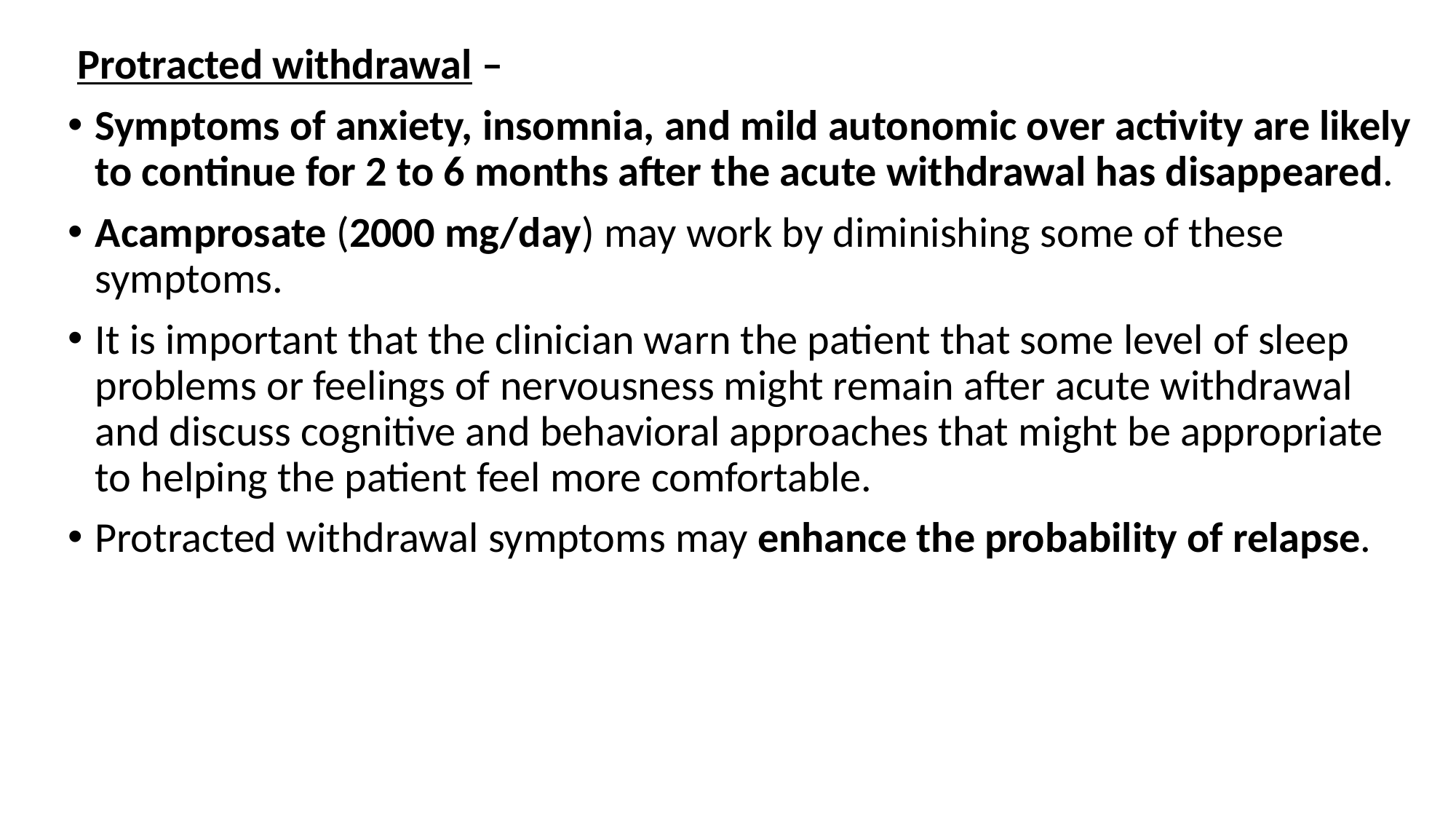

Protracted withdrawal –
Symptoms of anxiety, insomnia, and mild autonomic over activity are likely to continue for 2 to 6 months after the acute withdrawal has disappeared.
Acamprosate (2000 mg/day) may work by diminishing some of these symptoms.
It is important that the clinician warn the patient that some level of sleep problems or feelings of nervousness might remain after acute withdrawal and discuss cognitive and behavioral approaches that might be appropriate to helping the patient feel more comfortable.
Protracted withdrawal symptoms may enhance the probability of relapse.